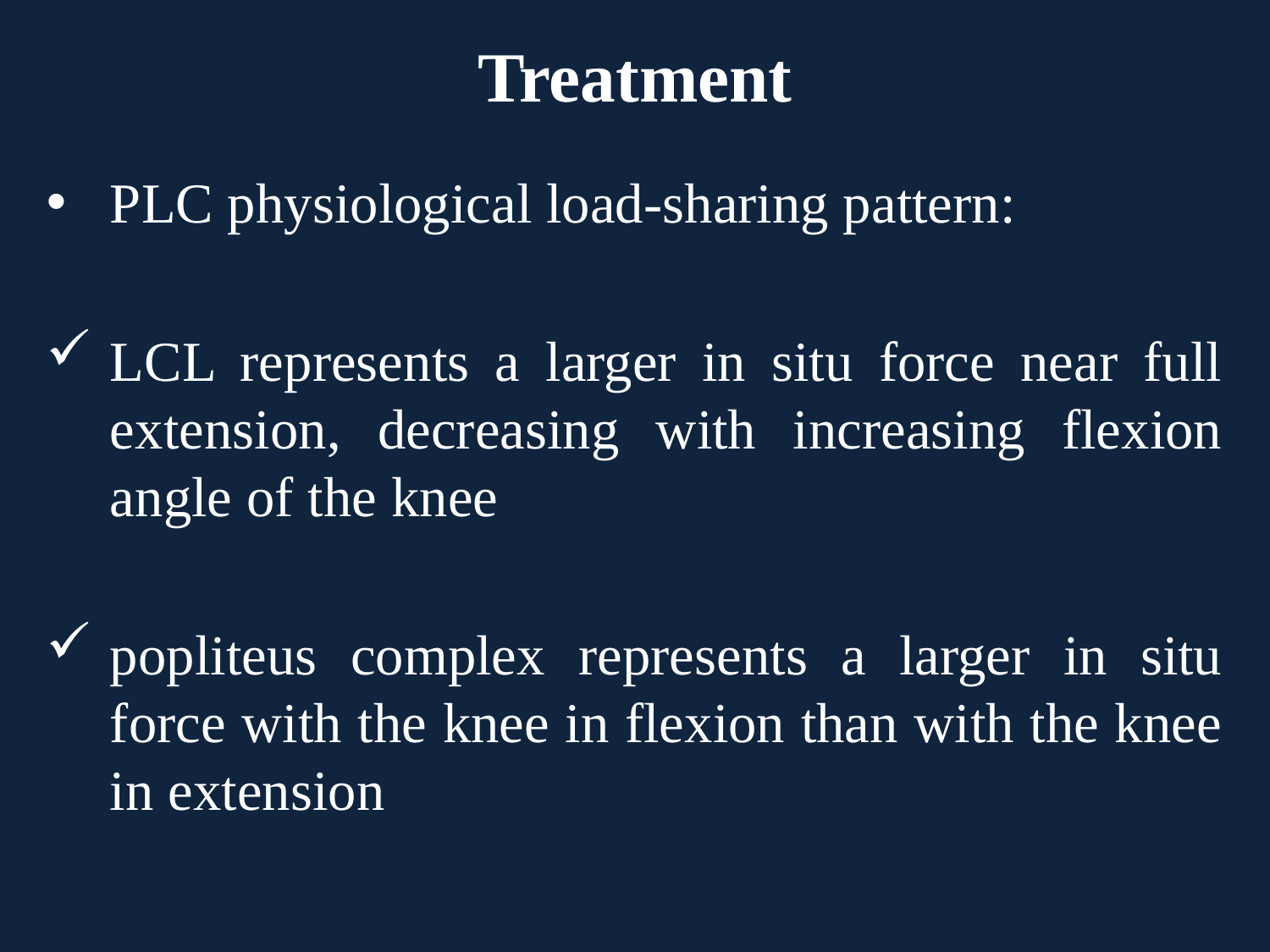

# Treatment
PLC physiological load-sharing pattern:

LCL represents a larger in situ force near full extension, decreasing with increasing flexion angle of the knee

popliteus complex represents a larger in situ force with the knee in flexion than with the knee in extension